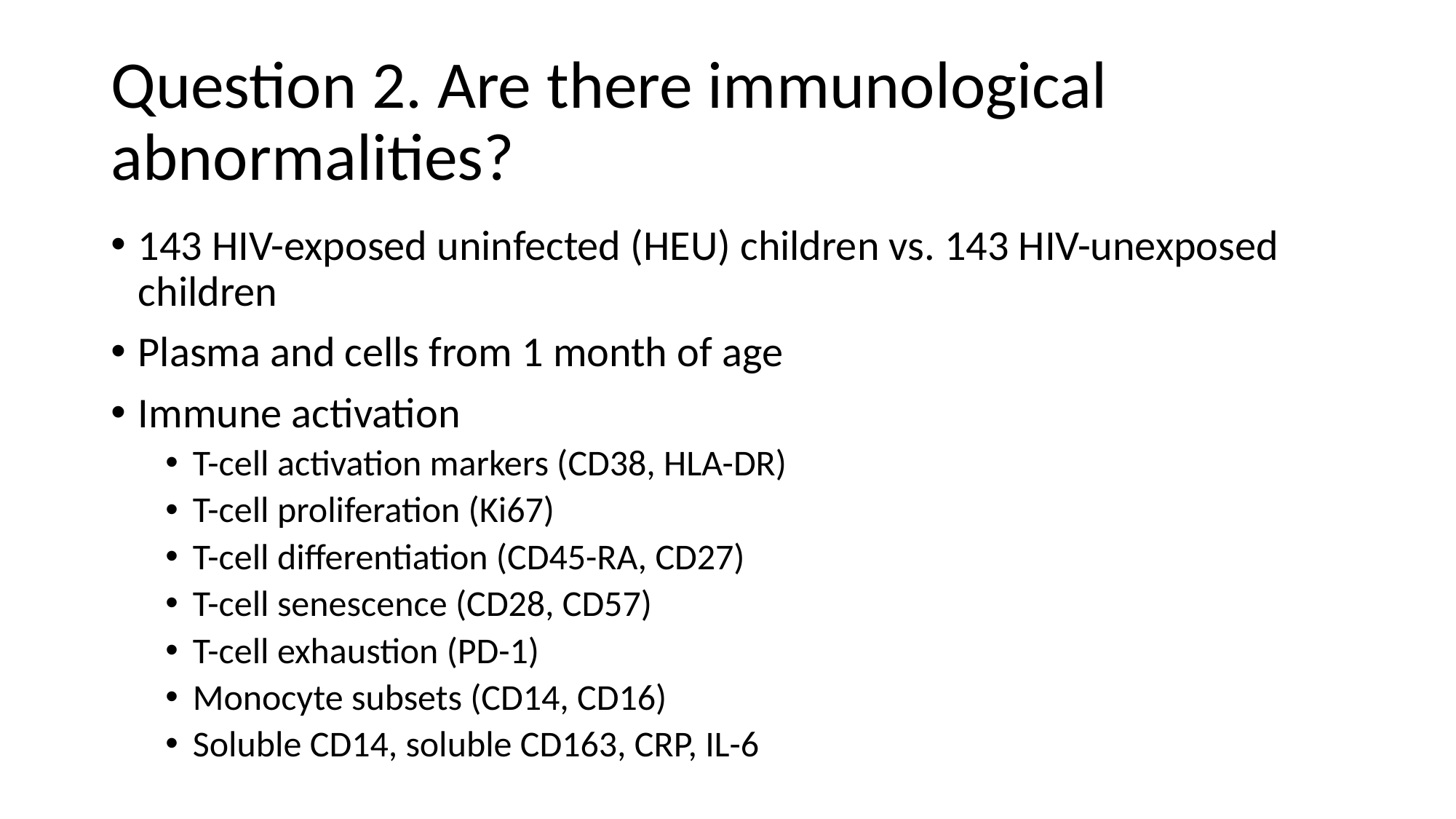

# Question 2. Are there immunological abnormalities?
143 HIV-exposed uninfected (HEU) children vs. 143 HIV-unexposed children
Plasma and cells from 1 month of age
Immune activation
T-cell activation markers (CD38, HLA-DR)
T-cell proliferation (Ki67)
T-cell differentiation (CD45-RA, CD27)
T-cell senescence (CD28, CD57)
T-cell exhaustion (PD-1)
Monocyte subsets (CD14, CD16)
Soluble CD14, soluble CD163, CRP, IL-6